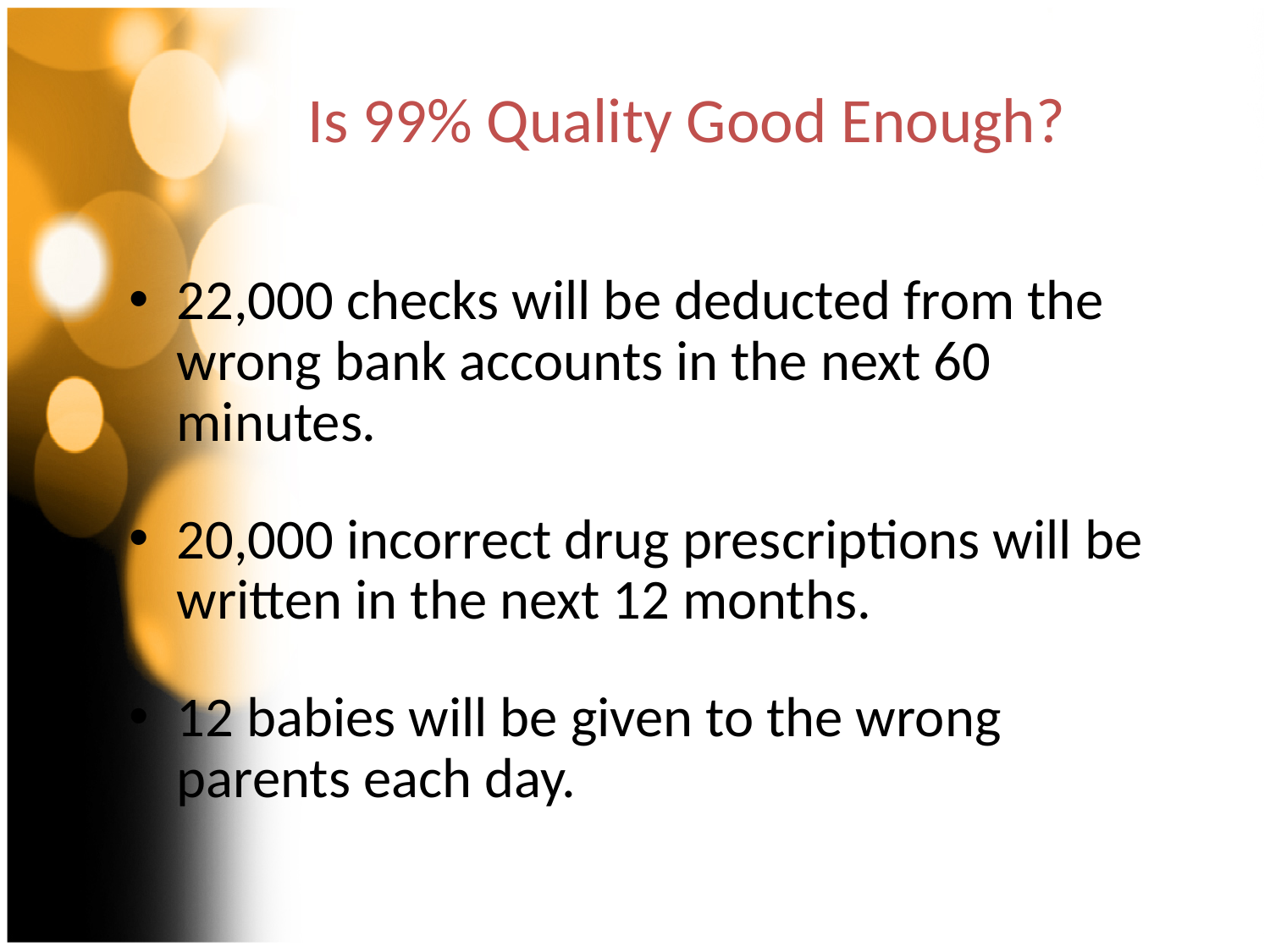

# Is 99% Quality Good Enough?
22,000 checks will be deducted from the wrong bank accounts in the next 60 minutes.
20,000 incorrect drug prescriptions will be written in the next 12 months.
12 babies will be given to the wrong parents each day.